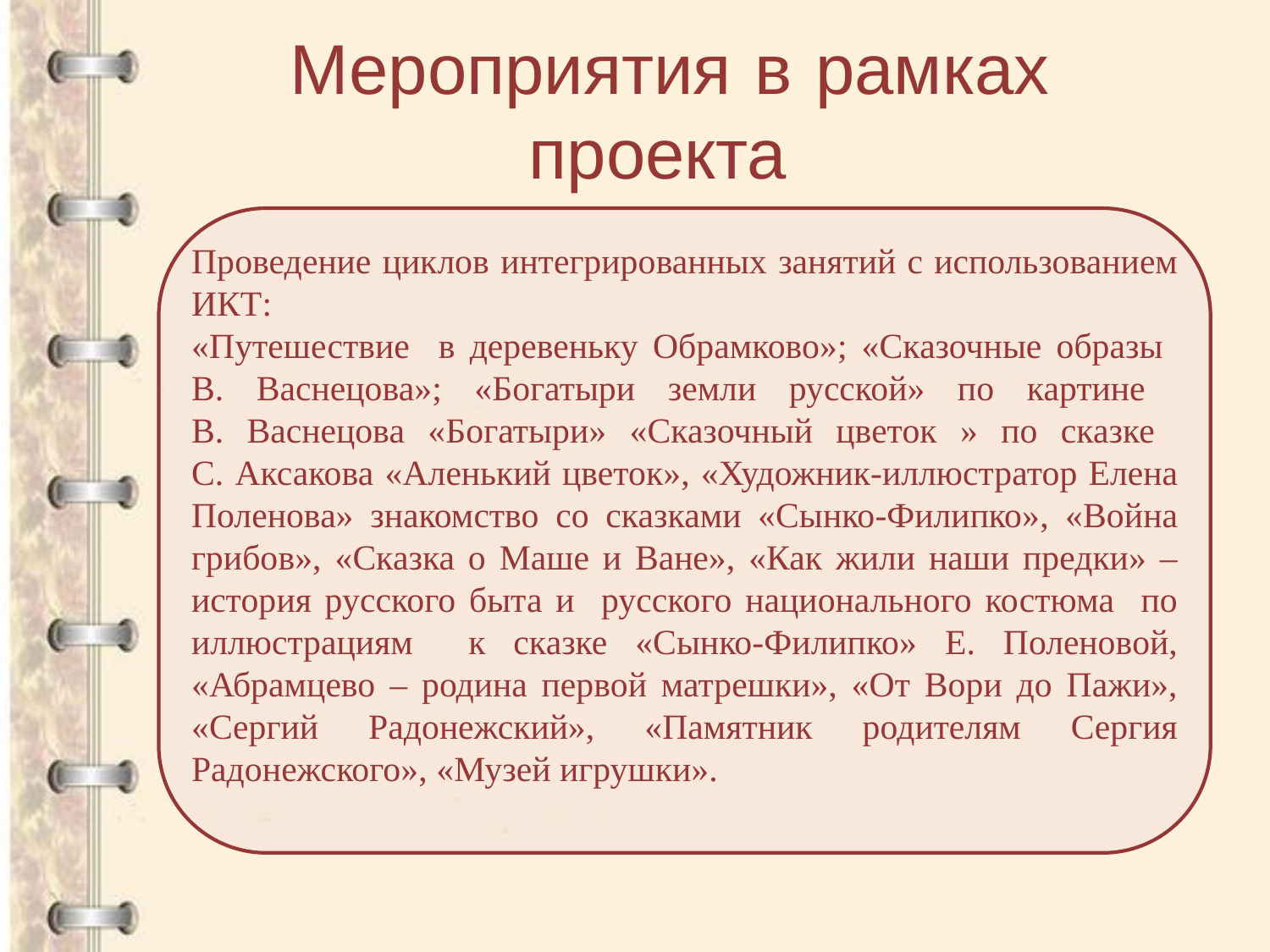

# Мероприятия в рамках проекта

Проведение циклов интегрированных занятий с использованием ИКТ:
«Путешествие  в деревеньку Обрамково»; «Сказочные образы
В. Васнецова»; «Богатыри земли русской» по картине
В. Васнецова «Богатыри» «Сказочный цветок » по сказке
С. Аксакова «Аленький цветок», «Художник-иллюстратор Елена Поленова» знакомство со сказками «Сынко-Филипко», «Война грибов», «Сказка о Маше и Ване», «Как жили наши предки» – история русского быта и  русского национального костюма  по иллюстрациям  к сказке «Сынко-Филипко» Е. Поленовой, «Абрамцево – родина первой матрешки», «От Вори до Пажи», «Сергий Радонежский», «Памятник родителям Сергия Радонежского», «Музей игрушки».